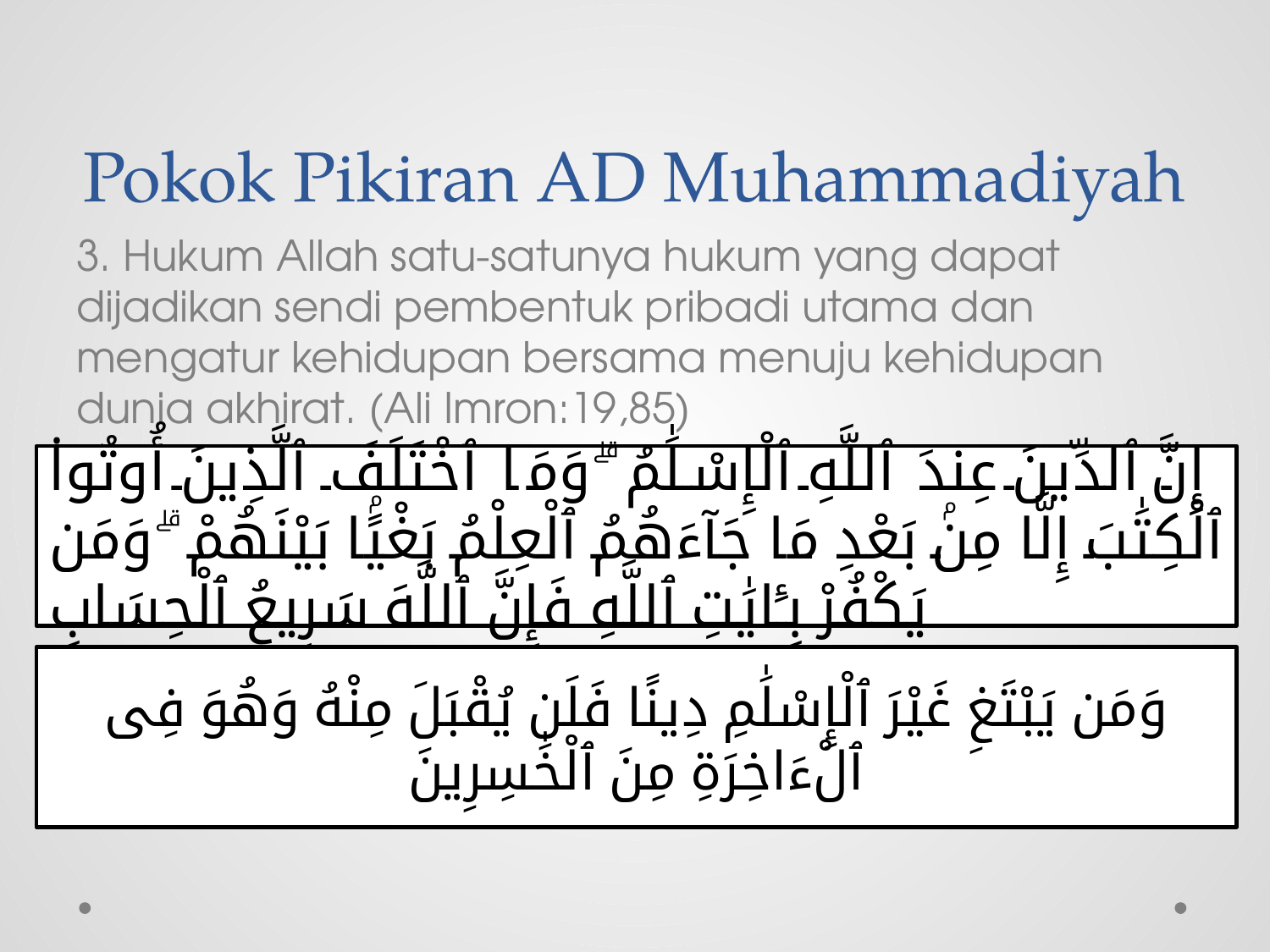

# Pokok Pikiran AD Muhammadiyah
3. Hukum Allah satu-satunya hukum yang dapat dijadikan sendi pembentuk pribadi utama dan mengatur kehidupan bersama menuju kehidupan dunia akhirat. (Ali Imron:19,85)
إِنَّ ٱلدِّينَ عِندَ ٱللَّهِ ٱلْإِسْلَٰمُ ۗ وَمَا ٱخْتَلَفَ ٱلَّذِينَ أُوتُوا۟ ٱلْكِتَٰبَ إِلَّا مِنۢ بَعْدِ مَا جَآءَهُمُ ٱلْعِلْمُ بَغْيًۢا بَيْنَهُمْ ۗ وَمَن يَكْفُرْ بِـَٔايَٰتِ ٱللَّهِ فَإِنَّ ٱللَّهَ سَرِيعُ ٱلْحِسَابِ
وَمَن يَبْتَغِ غَيْرَ ٱلْإِسْلَٰمِ دِينًا فَلَن يُقْبَلَ مِنْهُ وَهُوَ فِى ٱلْءَاخِرَةِ مِنَ ٱلْخَٰسِرِينَ